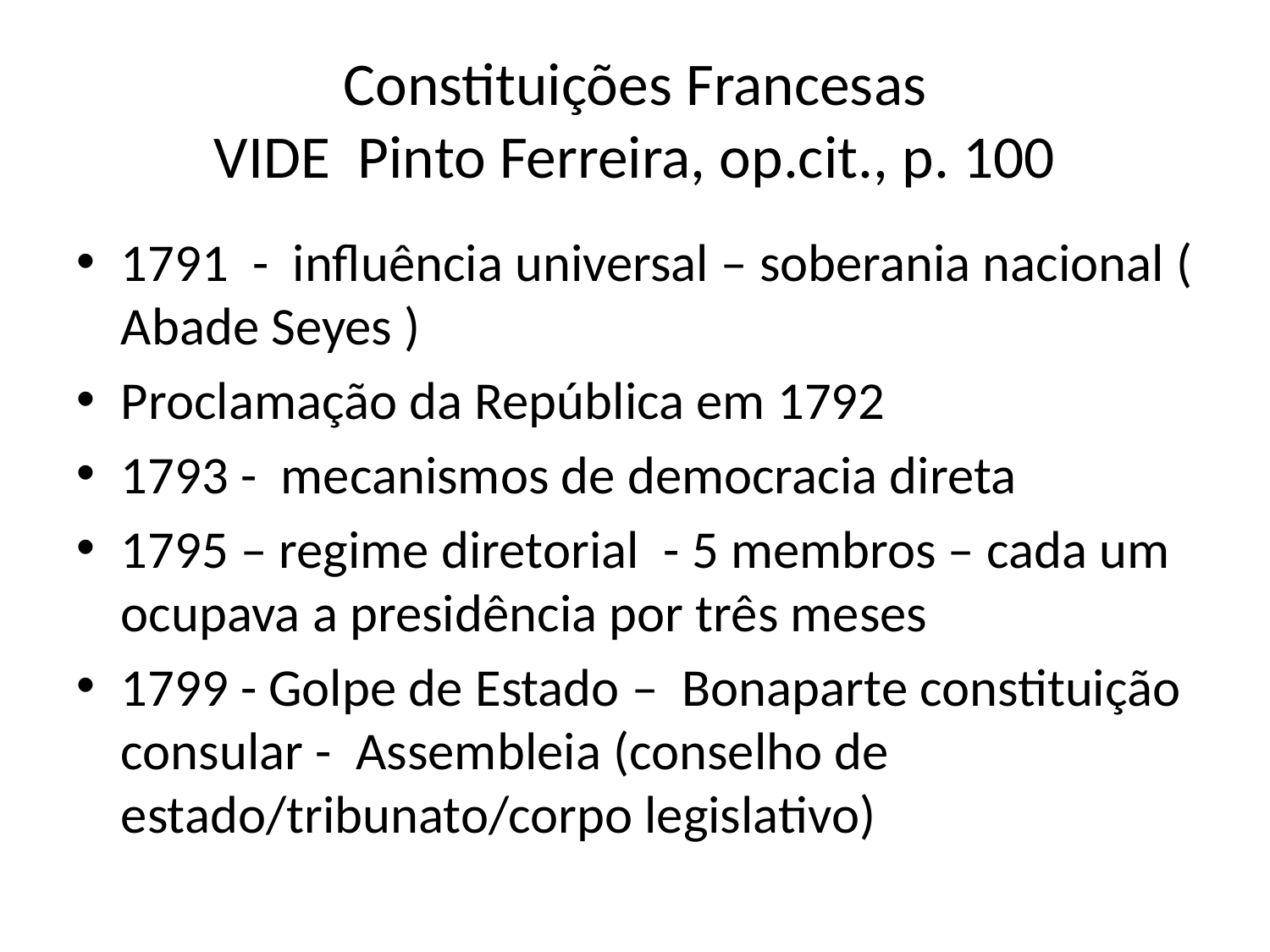

# Constituições Francesas VIDE  Pinto Ferreira, op.cit., p. 100
1791  -  influência universal – soberania nacional ( Abade Seyes )
Proclamação da República em 1792
1793 -  mecanismos de democracia direta
1795 – regime diretorial  - 5 membros – cada um ocupava a presidência por três meses
1799 - Golpe de Estado –  Bonaparte constituição consular -  Assembleia (conselho de estado/tribunato/corpo legislativo)